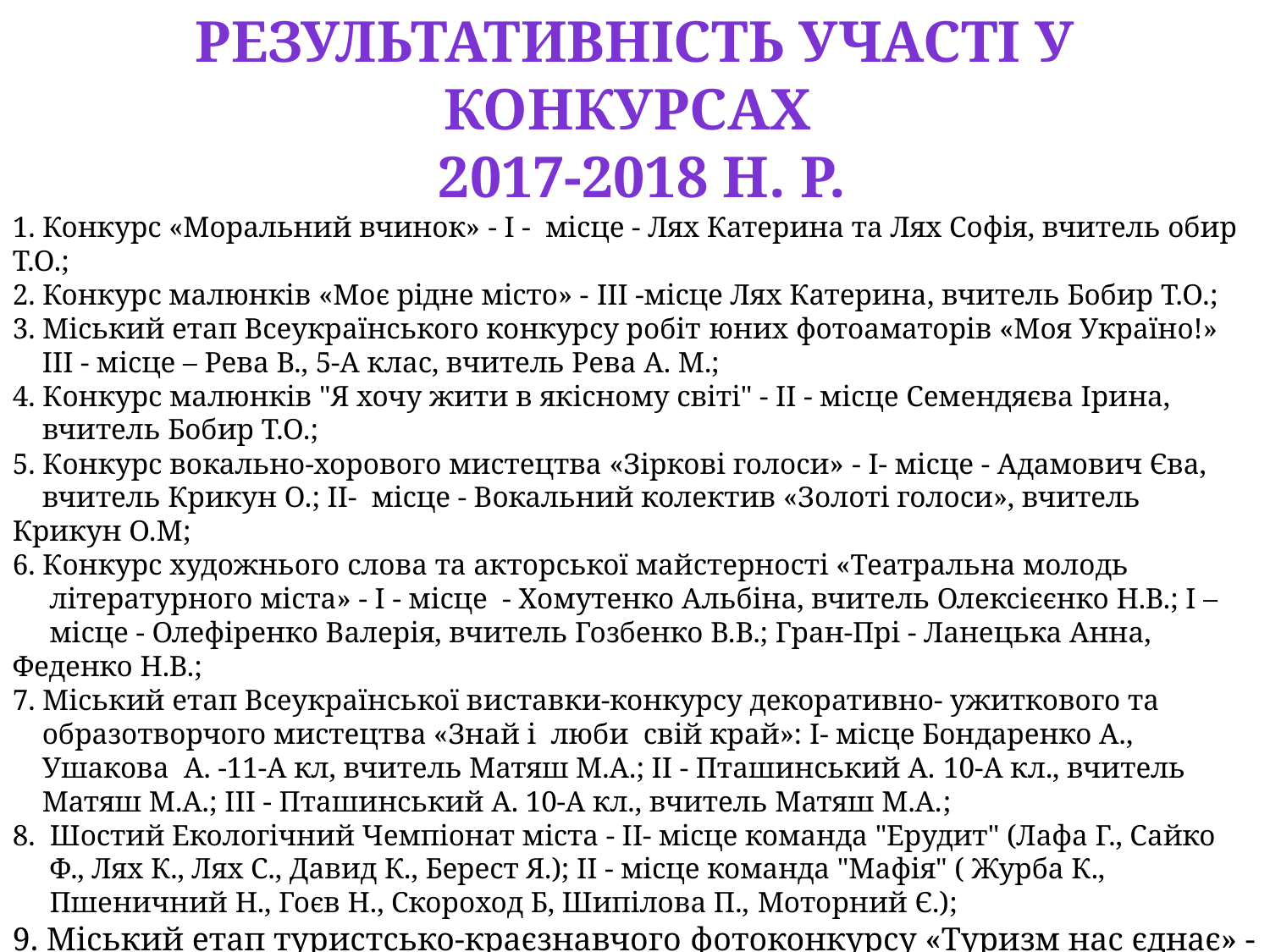

Результативність участі у конкурсах
 2017-2018 н. р.
1. Конкурс «Моральний вчинок» - І -  місце - Лях Катерина та Лях Софія, вчитель обир Т.О.;
2. Конкурс малюнків «Моє рідне місто» - ІІІ -місце Лях Катерина, вчитель Бобир Т.О.;
3. Міський етап Всеукраїнського конкурсу робіт юних фотоаматорів «Моя Україно!»
    ІІІ - місце – Рева В., 5-А клас, вчитель Рева А. М.;
4. Конкурс малюнків "Я хочу жити в якісному світі" - ІІ - місце Семендяєва Ірина,
    вчитель Бобир Т.О.;
5. Конкурс вокально-хорового мистецтва «Зіркові голоси» - І- місце - Адамович Єва,
    вчитель Крикун О.; ІІ-  місце - Вокальний колектив «Золоті голоси», вчитель Крикун О.М;
6. Конкурс художнього слова та акторської майстерності «Театральна молодь
     літературного міста» - І - місце  - Хомутенко Альбіна, вчитель Олексієєнко Н.В.; І –
     місце - Олефіренко Валерія, вчитель Гозбенко В.В.; Гран-Прі - Ланецька Анна,  Феденко Н.В.;
7. Міський етап Всеукраїнської виставки-конкурсу декоративно- ужиткового та
    образотворчого мистецтва «Знай і  люби  свій край»: І- місце Бондаренко А.,
    Ушакова  А. -11-А кл, вчитель Матяш М.А.; ІІ - Пташинський А. 10-А кл., вчитель
    Матяш М.А.; ІІІ - Пташинський А. 10-А кл., вчитель Матяш М.А.;
8.  Шостий Екологічний Чемпіонат міста - ІІ- місце команда "Ерудит" (Лафа Г., Сайко
     Ф., Лях К., Лях С., Давид К., Берест Я.); ІІ - місце команда "Мафія" ( Журба К.,
     Пшеничний Н., Гоєв Н., Скороход Б, Шипілова П., Моторний Є.);
9. Міський етап туристсько-краєзнавчого фотоконкурсу «Туризм нас єднає» - ІІ –
    місце Башлик Денис, вчитель Алєксєєва А.В.; ІІ- місце Ділай Аліса, вчитель
    Олексієнко Н.В.; І- місце Загороднюк Віталіна, вчитель Андраєва  Т.А.; І-
    місце Лівий Максим, вчитель Скобіоале Н.В.; ІІ - місце Ушакова Анна, вчитель
    Щербакова Н.М.;